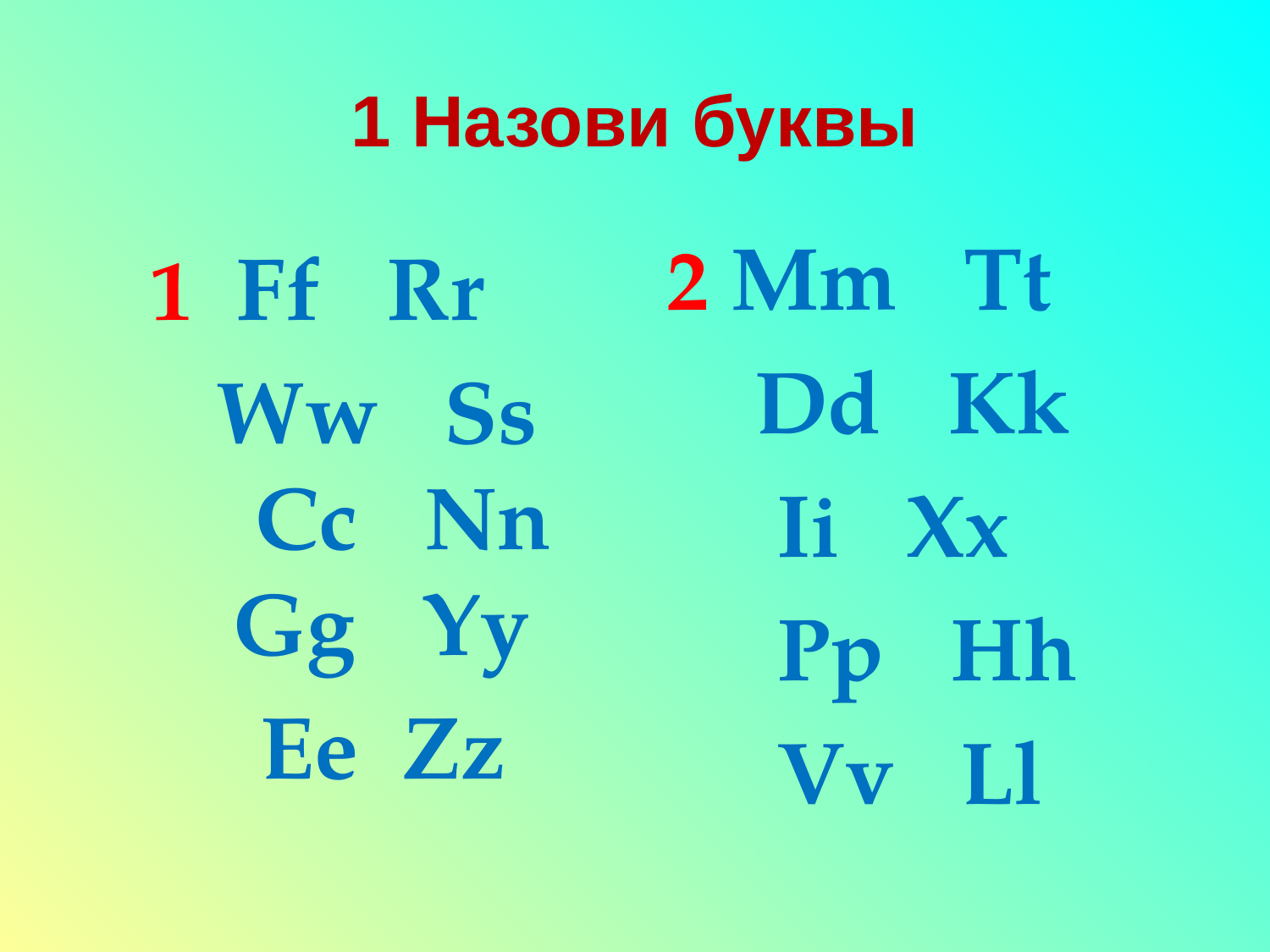

# 1 Назови буквы
2 Mm   Tt
    Dd   Kk
     Ii   Xx
     Pp   Hh
     Vv   Ll
  1  Ff   Rr
     Ww   Ss     Cc   Nn   Gg   Yy
       Ee  Zz